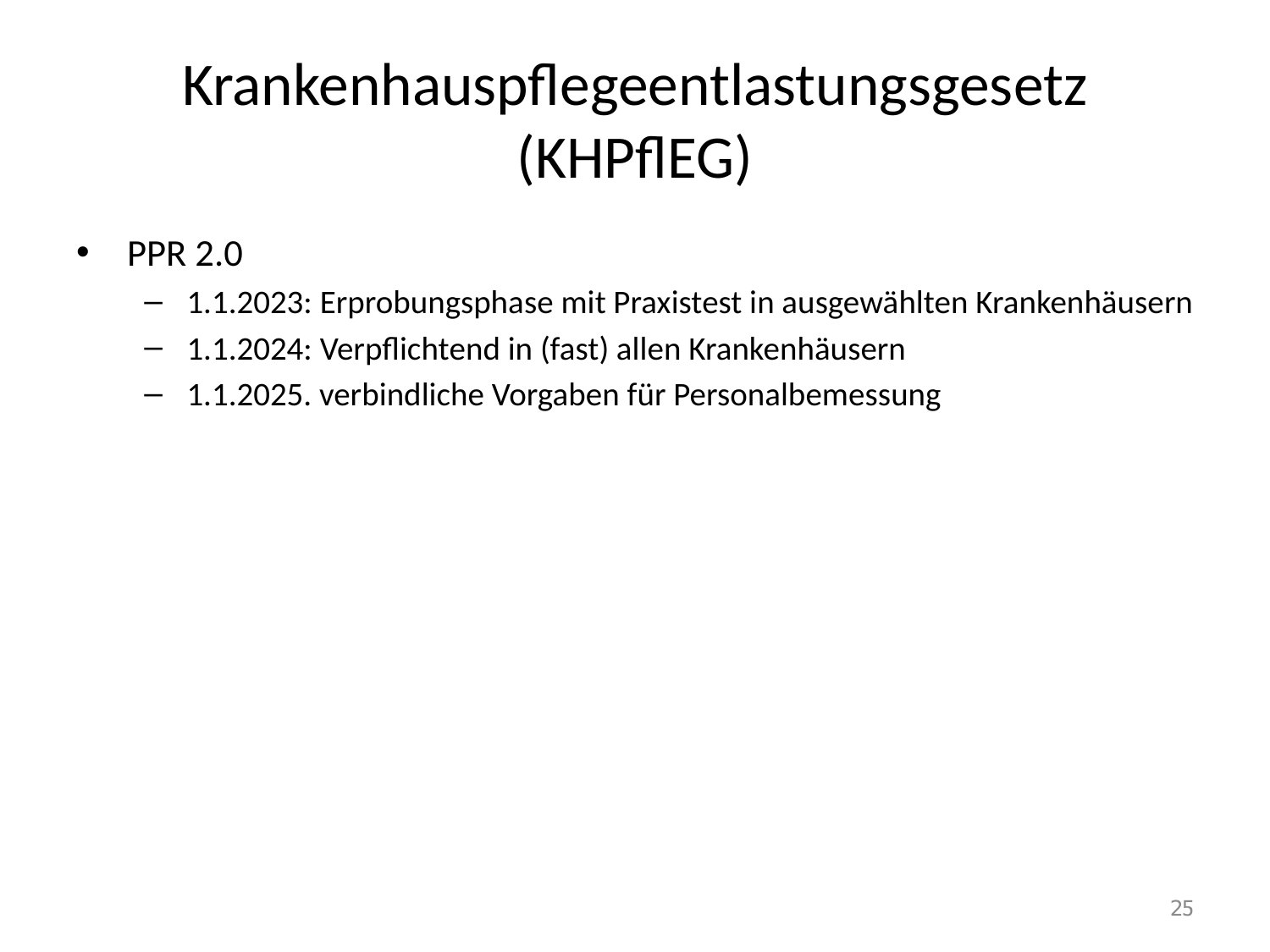

# Krankenhauspflegeentlastungsgesetz (KHPflEG)
PPR 2.0
1.1.2023: Erprobungsphase mit Praxistest in ausgewählten Krankenhäusern
1.1.2024: Verpflichtend in (fast) allen Krankenhäusern
1.1.2025. verbindliche Vorgaben für Personalbemessung
25